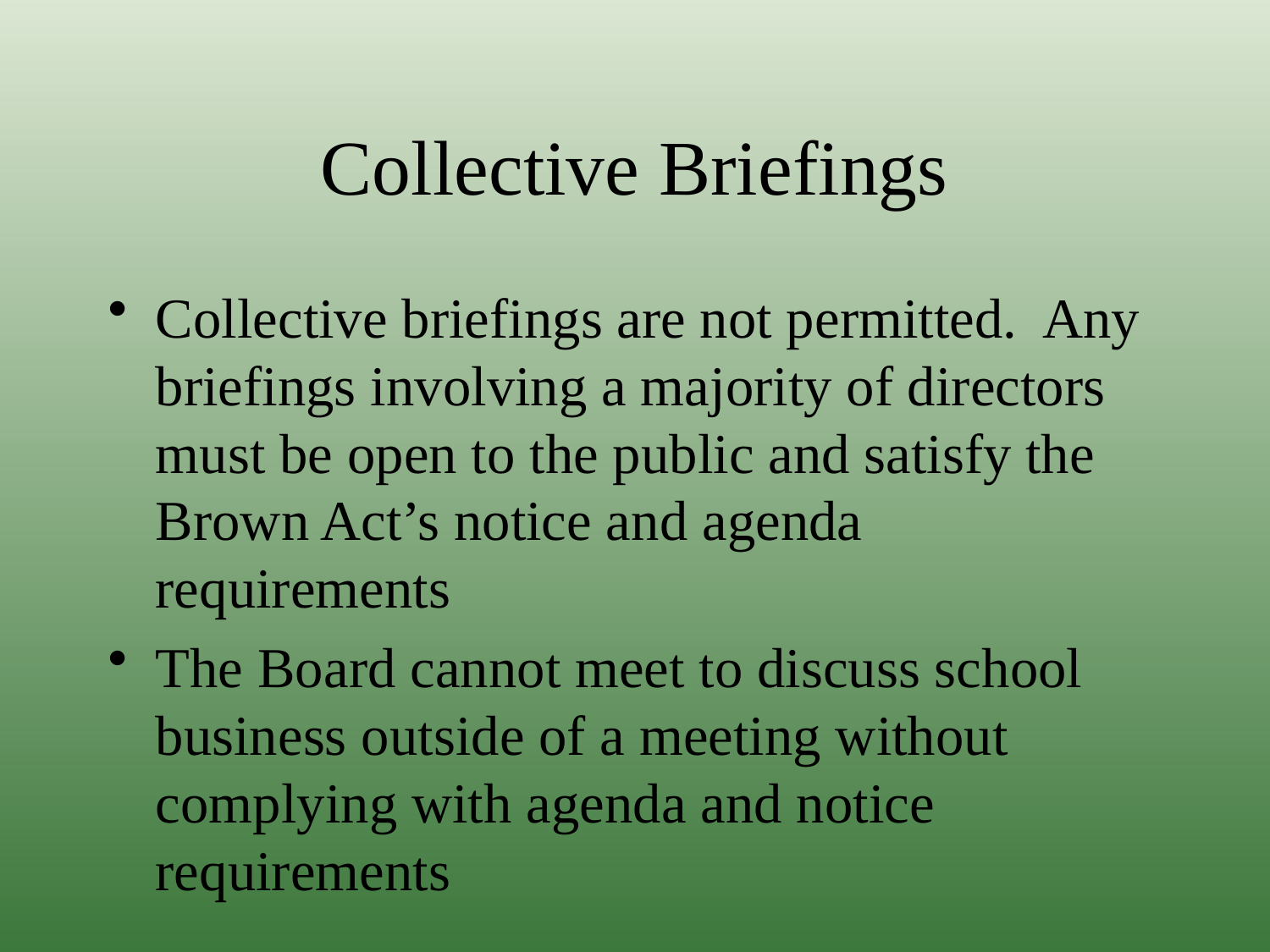

# Collective Briefings
Collective briefings are not permitted.  Any briefings involving a majority of directors must be open to the public and satisfy the Brown Act’s notice and agenda requirements
The Board cannot meet to discuss school business outside of a meeting without complying with agenda and notice requirements